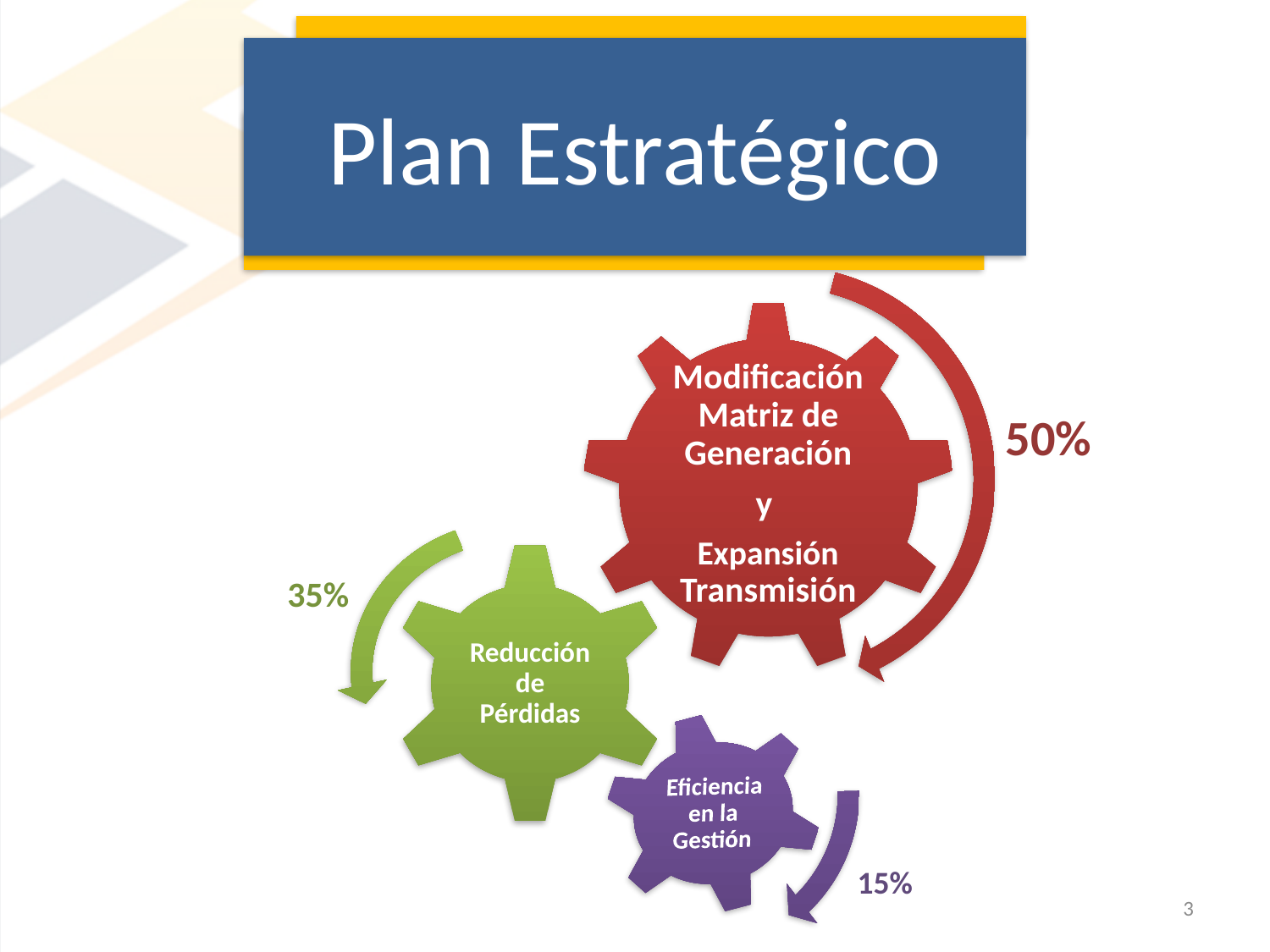

Plan Estratégico
Modificación Matriz de Generación
y
Expansión Transmisión
Reducción de Pérdidas
Eficiencia en la Gestión
50%
35%
15%
3
3